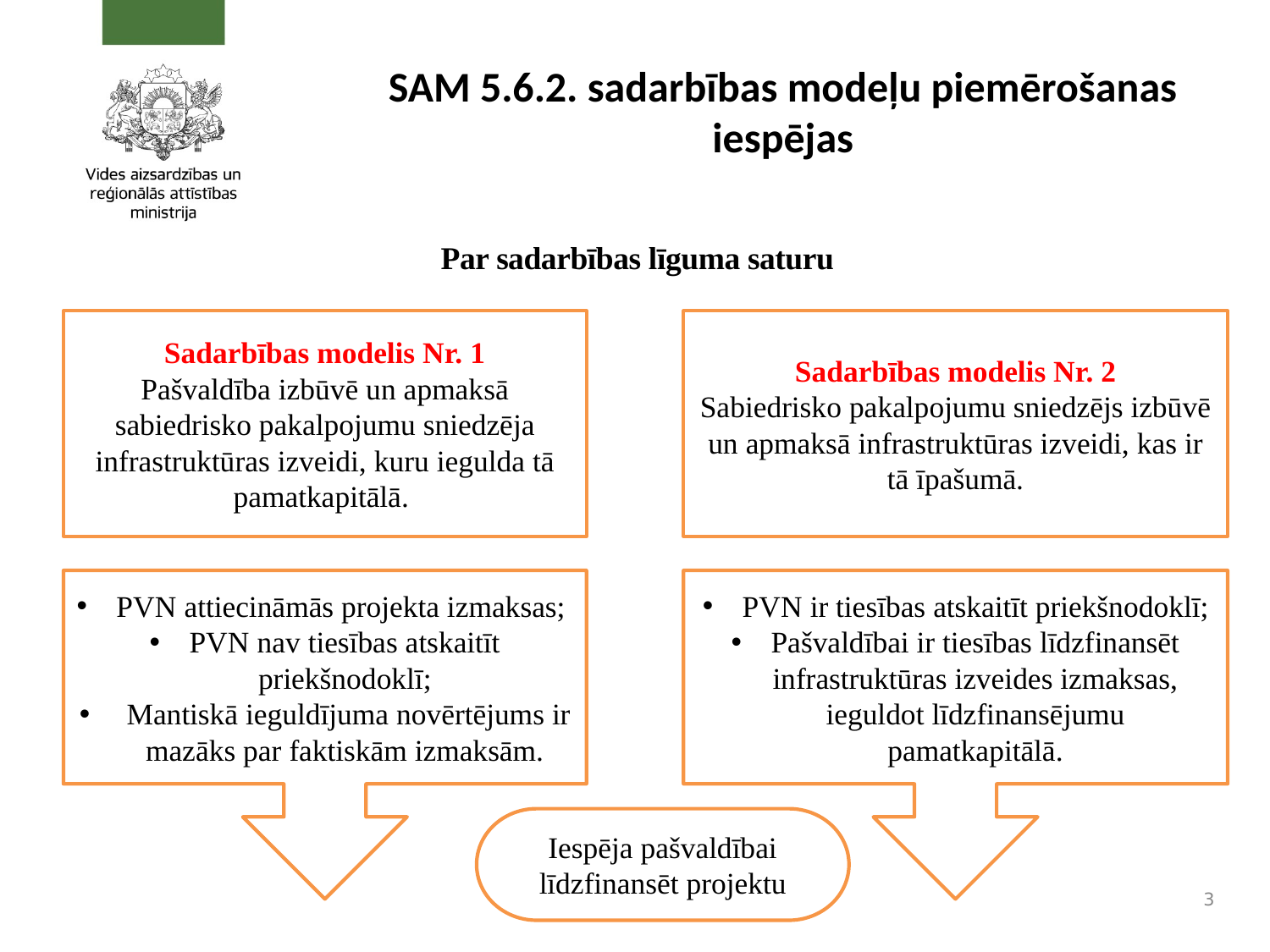

# SAM 5.6.2. sadarbības modeļu piemērošanas iespējas
Par sadarbības līguma saturu

Sadarbības modelis Nr. 2
Sabiedrisko pakalpojumu sniedzējs izbūvē un apmaksā infrastruktūras izveidi, kas ir tā īpašumā.
Sadarbības modelis Nr. 1
Pašvaldība izbūvē un apmaksā sabiedrisko pakalpojumu sniedzēja infrastruktūras izveidi, kuru iegulda tā pamatkapitālā.

PVN ir tiesības atskaitīt priekšnodoklī;
Pašvaldībai ir tiesības līdzfinansēt infrastruktūras izveides izmaksas, ieguldot līdzfinansējumu pamatkapitālā.

PVN attiecināmās projekta izmaksas;
PVN nav tiesības atskaitīt priekšnodoklī;
 Mantiskā ieguldījuma novērtējums ir mazāks par faktiskām izmaksām.

Iespēja pašvaldībai līdzfinansēt projektu
3